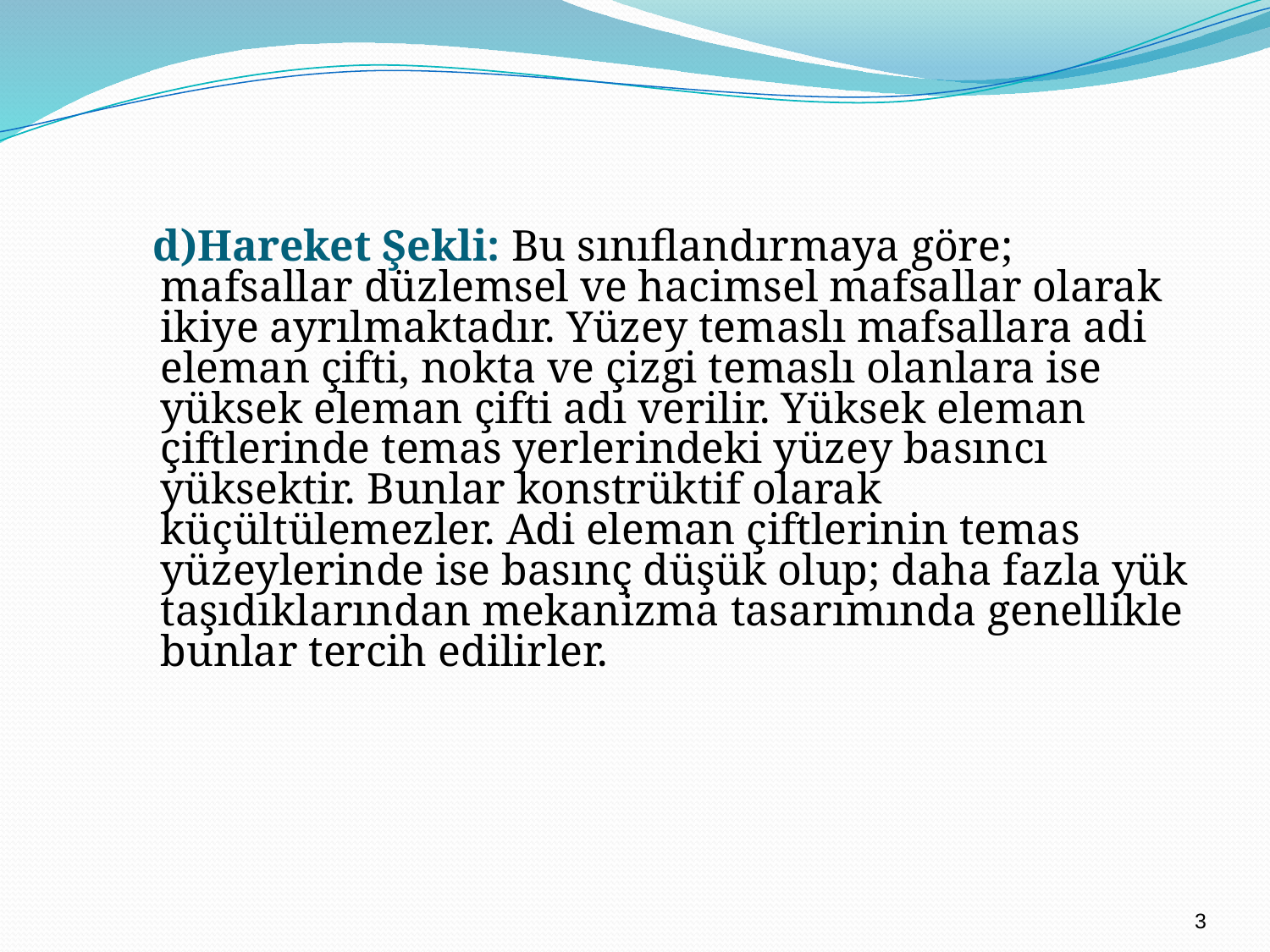

d)Hareket Şekli: Bu sınıflandırmaya göre; mafsallar düzlemsel ve hacimsel mafsallar olarak ikiye ayrılmaktadır. Yüzey temaslı mafsallara adi eleman çifti, nokta ve çizgi temaslı olanlara ise yüksek eleman çifti adı verilir. Yüksek eleman çiftlerinde temas yerlerindeki yüzey basıncı yüksektir. Bunlar konstrüktif olarak küçültülemezler. Adi eleman çiftlerinin temas yüzeylerinde ise basınç düşük olup; daha fazla yük taşıdıklarından mekanizma tasarımında genellikle bunlar tercih edilirler.
3